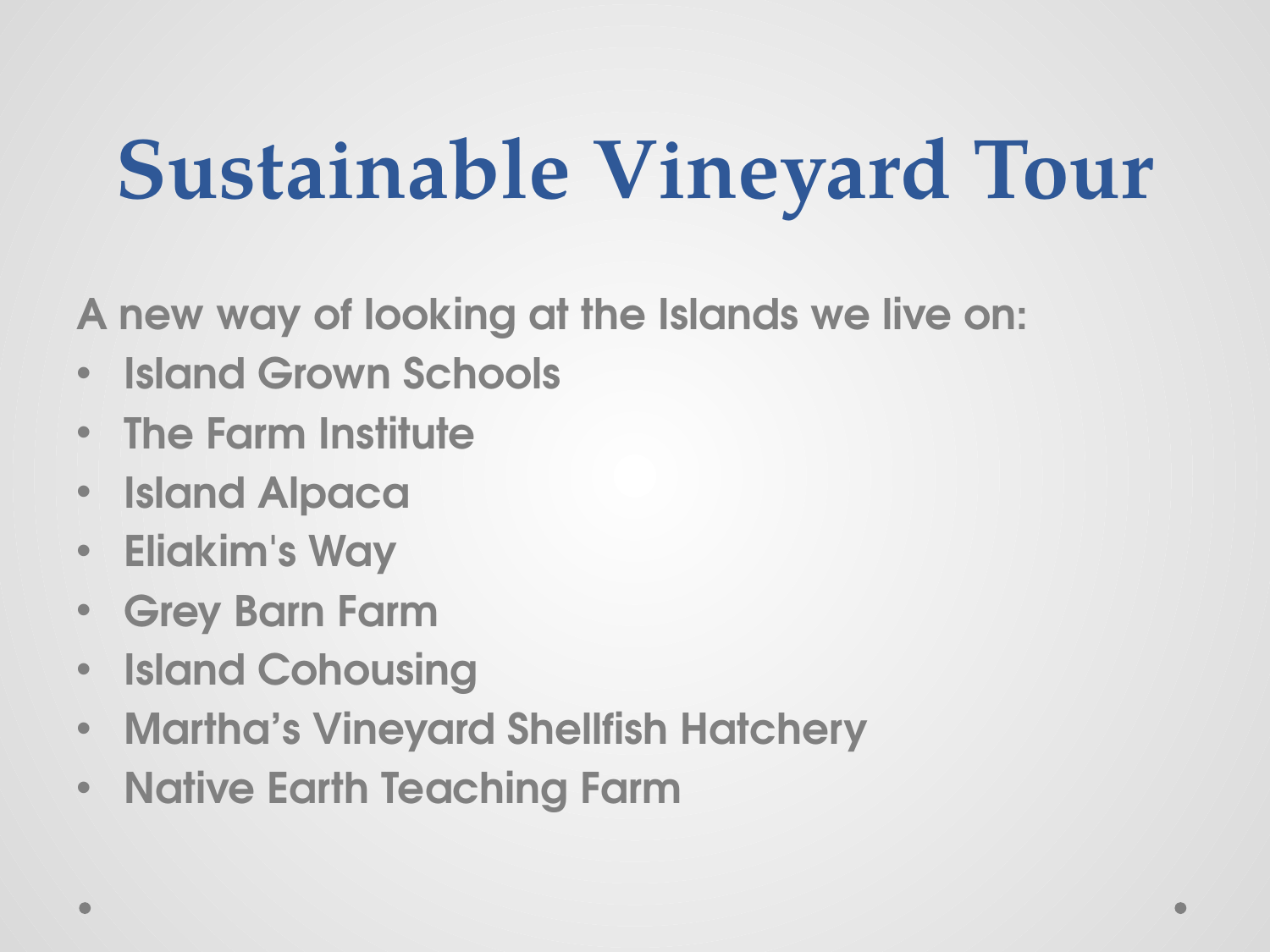

# Sustainable Vineyard Tour

A new way of looking at the Islands we live on:
Island Grown Schools
The Farm Institute
Island Alpaca
Eliakim's Way
Grey Barn Farm
Island Cohousing
Martha’s Vineyard Shellfish Hatchery
Native Earth Teaching Farm